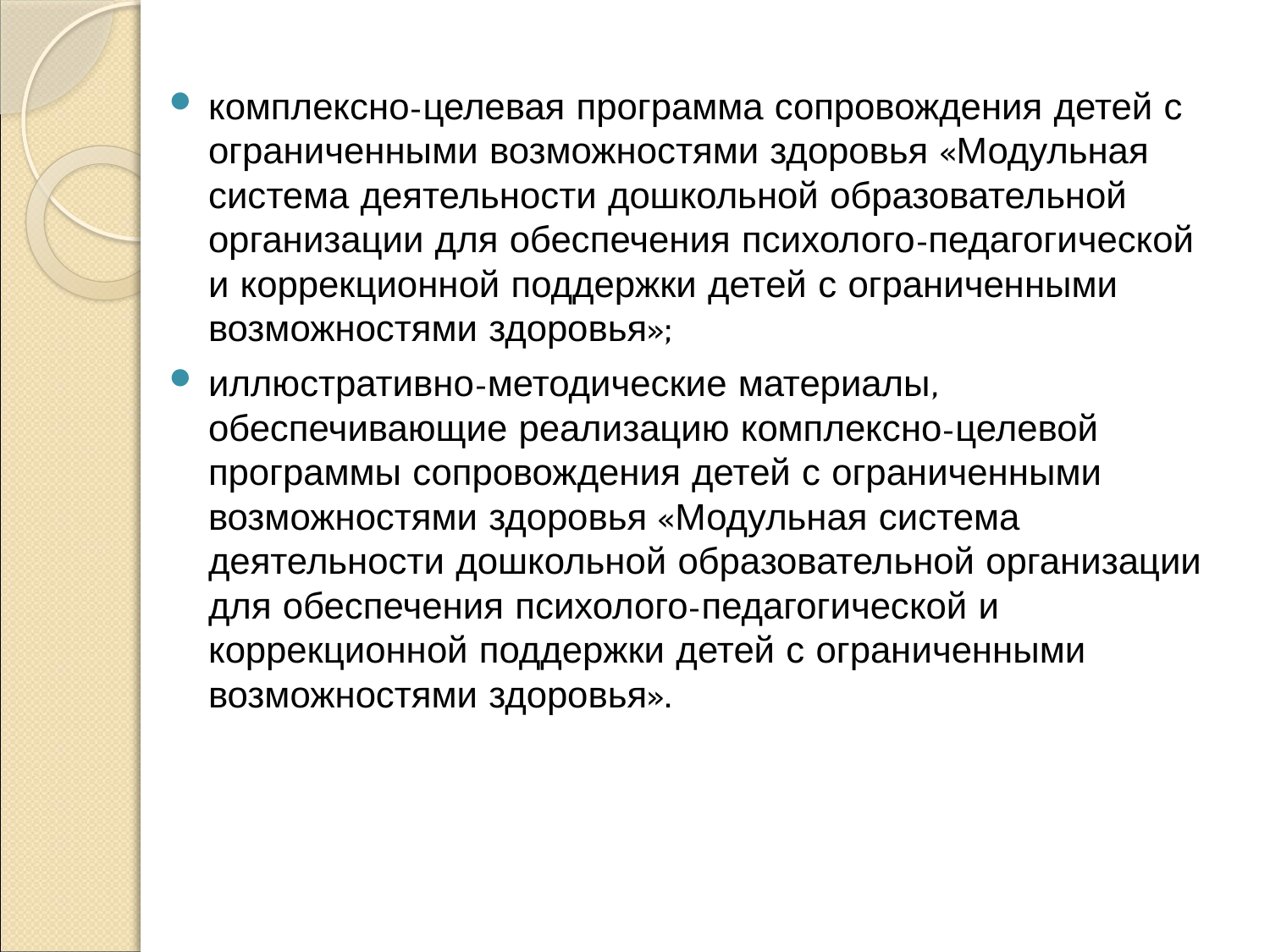

комплексно-целевая программа сопровождения детей с ограниченными возможностями здоровья «Модульная система деятельности дошкольной образовательной организации для обеспечения психолого-педагогической  и коррекционной поддержки детей с ограниченными возможностями здоровья»;
иллюстративно-методические материалы, обеспечивающие реализацию комплексно-целевой программы сопровождения детей с ограниченными возможностями здоровья «Модульная система деятельности дошкольной образовательной организации для обеспечения психолого-педагогической и коррекционной поддержки детей с ограниченными возможностями здоровья».